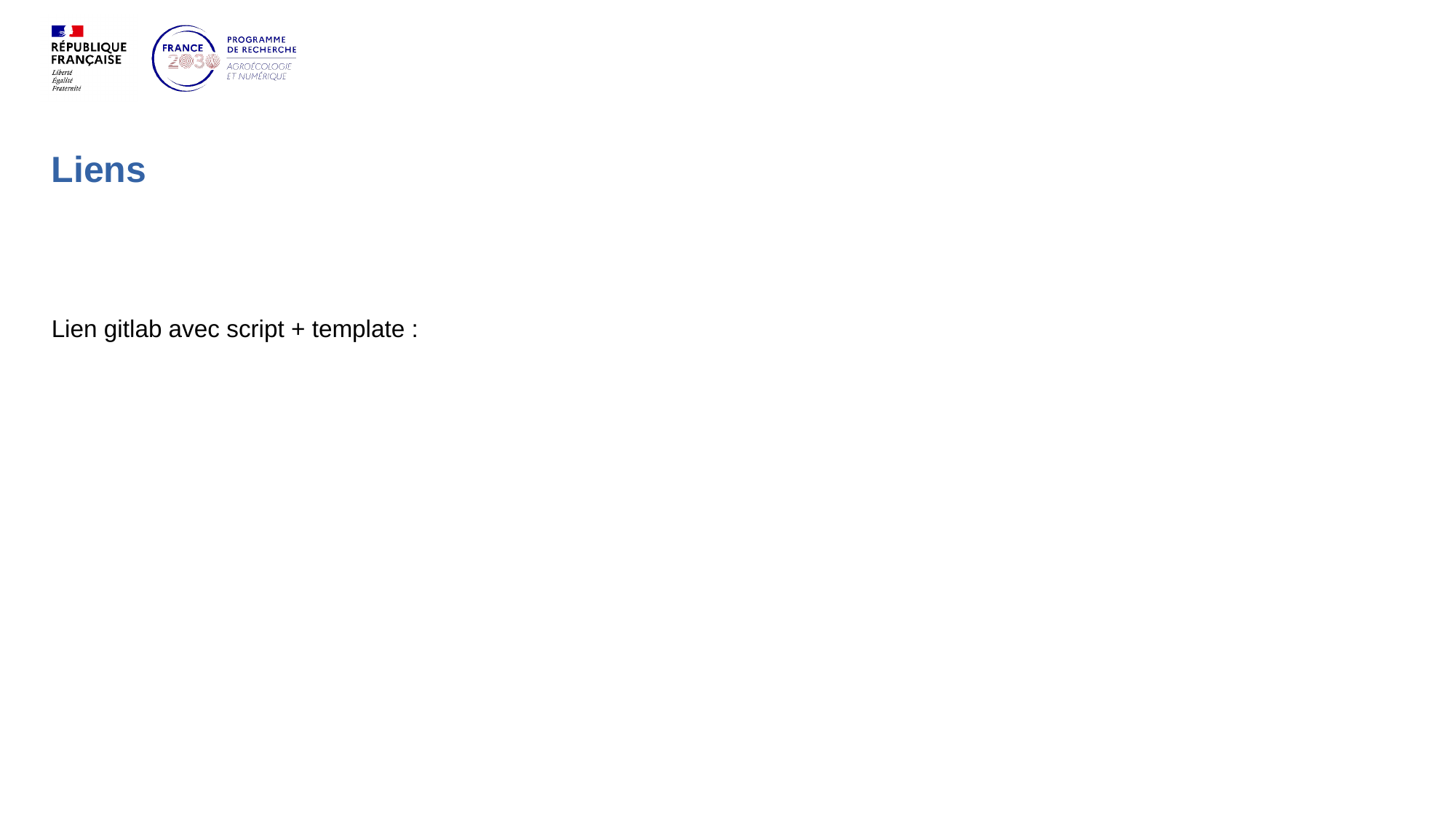

# Liens

Lien gitlab avec script + template : https://forge.inrae.fr/urgi/is/data-brokering

35